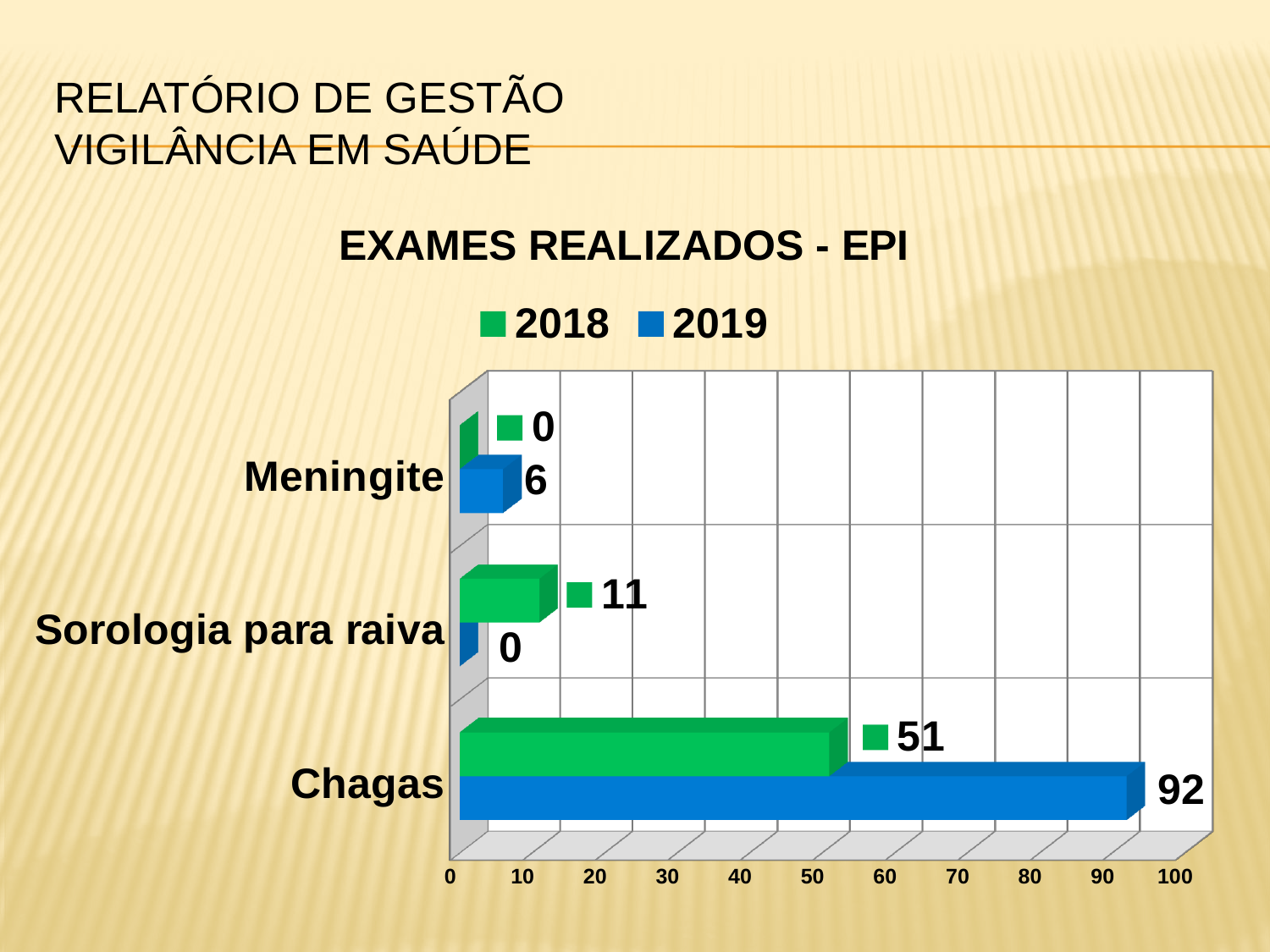

# RELATÓRIO DE GESTÃO VIGILÂNCIA EM SAÚDE

[unsupported chart]